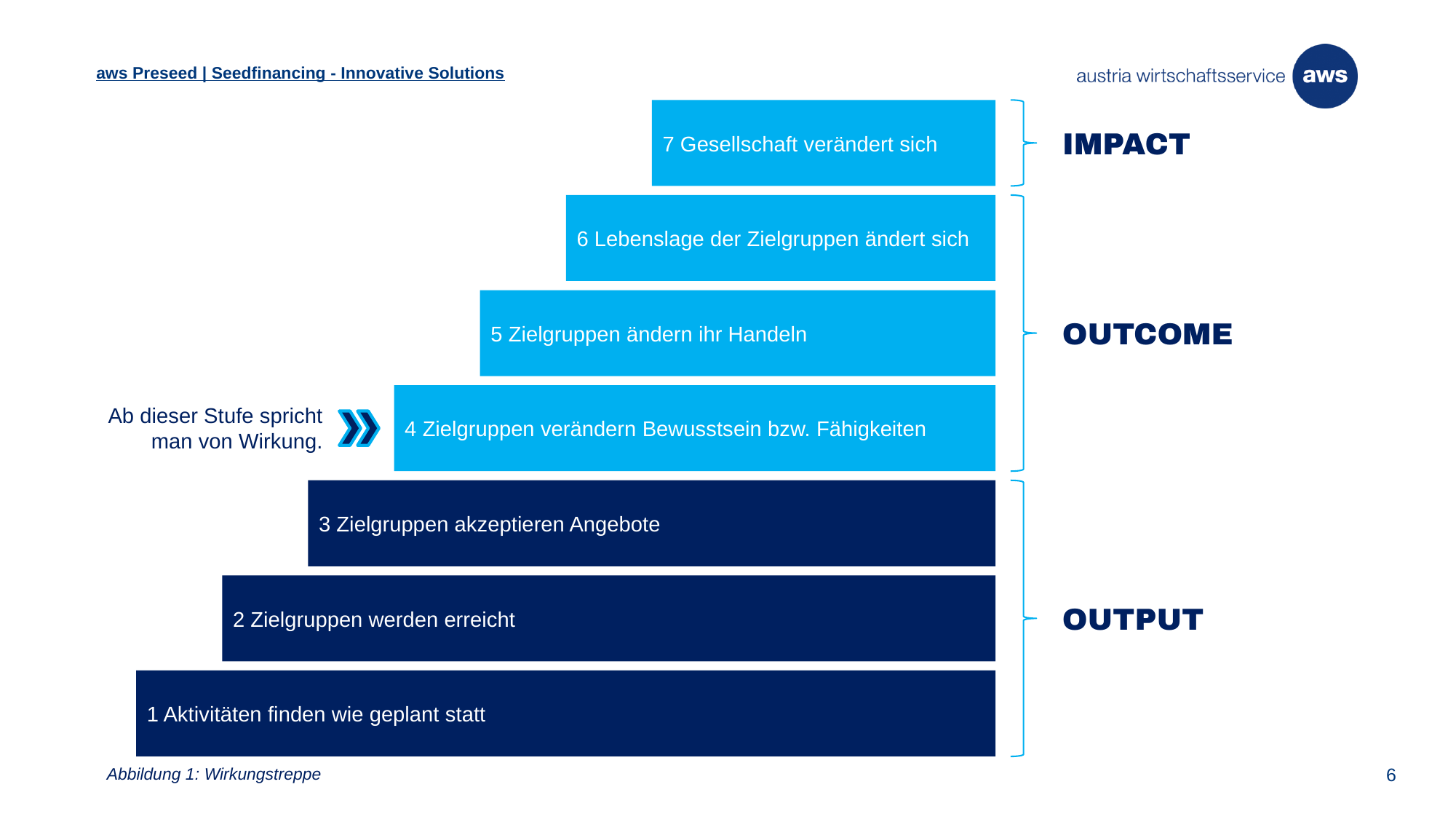

aws Preseed | Seedfinancing - Innovative Solutions

7 Gesellschaft verändert sich

IMPACT
6 Lebenslage der Zielgruppen ändert sich

5 Zielgruppen ändern ihr Handeln
OUTCOME
4 Zielgruppen verändern Bewusstsein bzw. Fähigkeiten
Ab dieser Stufe spricht man von Wirkung.

3 Zielgruppen akzeptieren Angebote

2 Zielgruppen werden erreicht
OUTPUT
1 Aktivitäten finden wie geplant statt
6
Abbildung 1: Wirkungstreppe